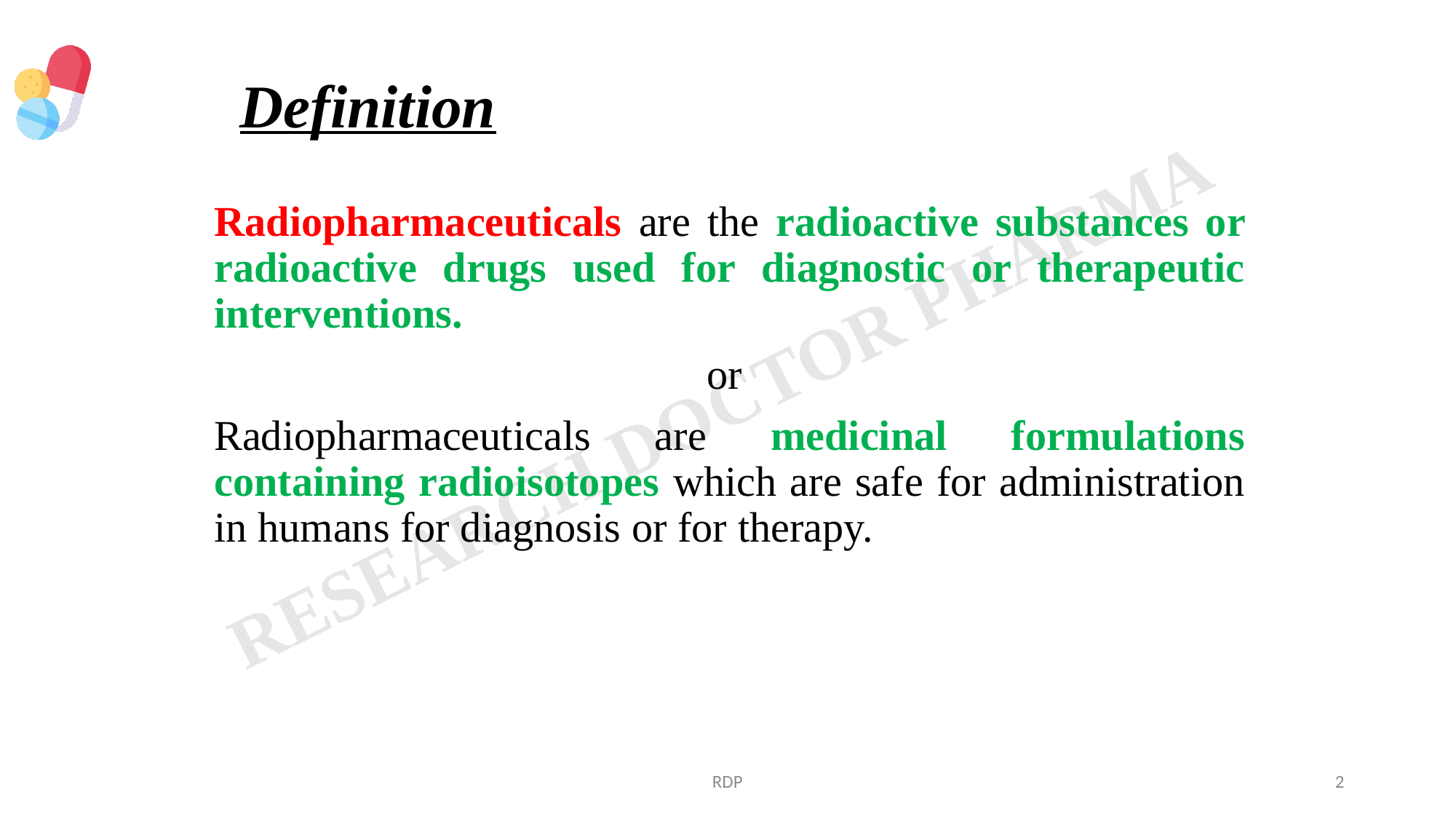

# Definition
Radiopharmaceuticals are the radioactive substances or radioactive drugs used for diagnostic or therapeutic interventions.
or
Radiopharmaceuticals are medicinal formulations containing radioisotopes which are safe for administration in humans for diagnosis or for therapy.

RDP
2